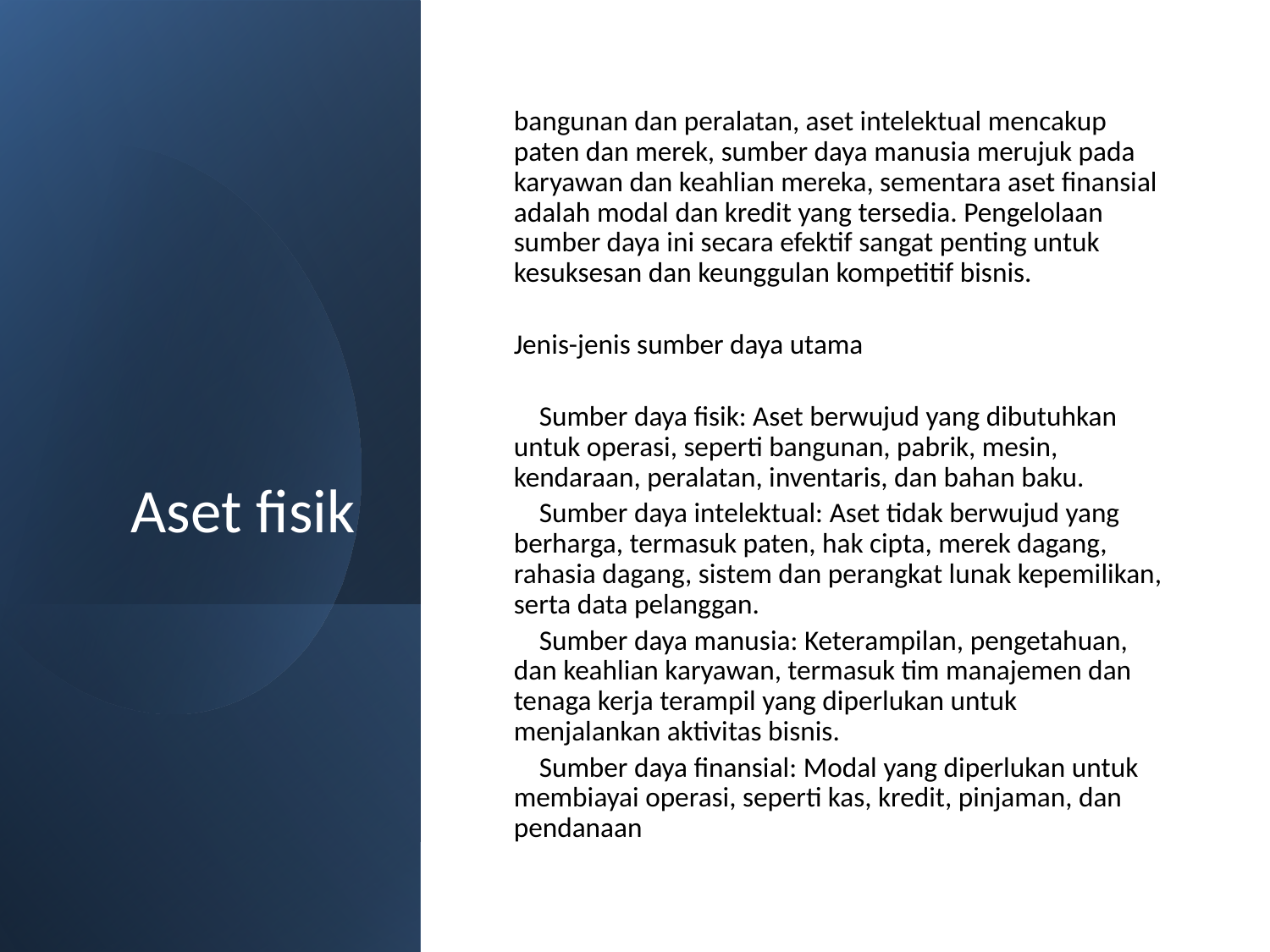

# Aset fisik
bangunan dan peralatan, aset intelektual mencakup paten dan merek, sumber daya manusia merujuk pada karyawan dan keahlian mereka, sementara aset finansial adalah modal dan kredit yang tersedia. Pengelolaan sumber daya ini secara efektif sangat penting untuk kesuksesan dan keunggulan kompetitif bisnis.

Jenis-jenis sumber daya utama

    Sumber daya fisik: Aset berwujud yang dibutuhkan untuk operasi, seperti bangunan, pabrik, mesin, kendaraan, peralatan, inventaris, dan bahan baku.
    Sumber daya intelektual: Aset tidak berwujud yang berharga, termasuk paten, hak cipta, merek dagang, rahasia dagang, sistem dan perangkat lunak kepemilikan, serta data pelanggan.
    Sumber daya manusia: Keterampilan, pengetahuan, dan keahlian karyawan, termasuk tim manajemen dan tenaga kerja terampil yang diperlukan untuk menjalankan aktivitas bisnis.
    Sumber daya finansial: Modal yang diperlukan untuk membiayai operasi, seperti kas, kredit, pinjaman, dan pendanaan